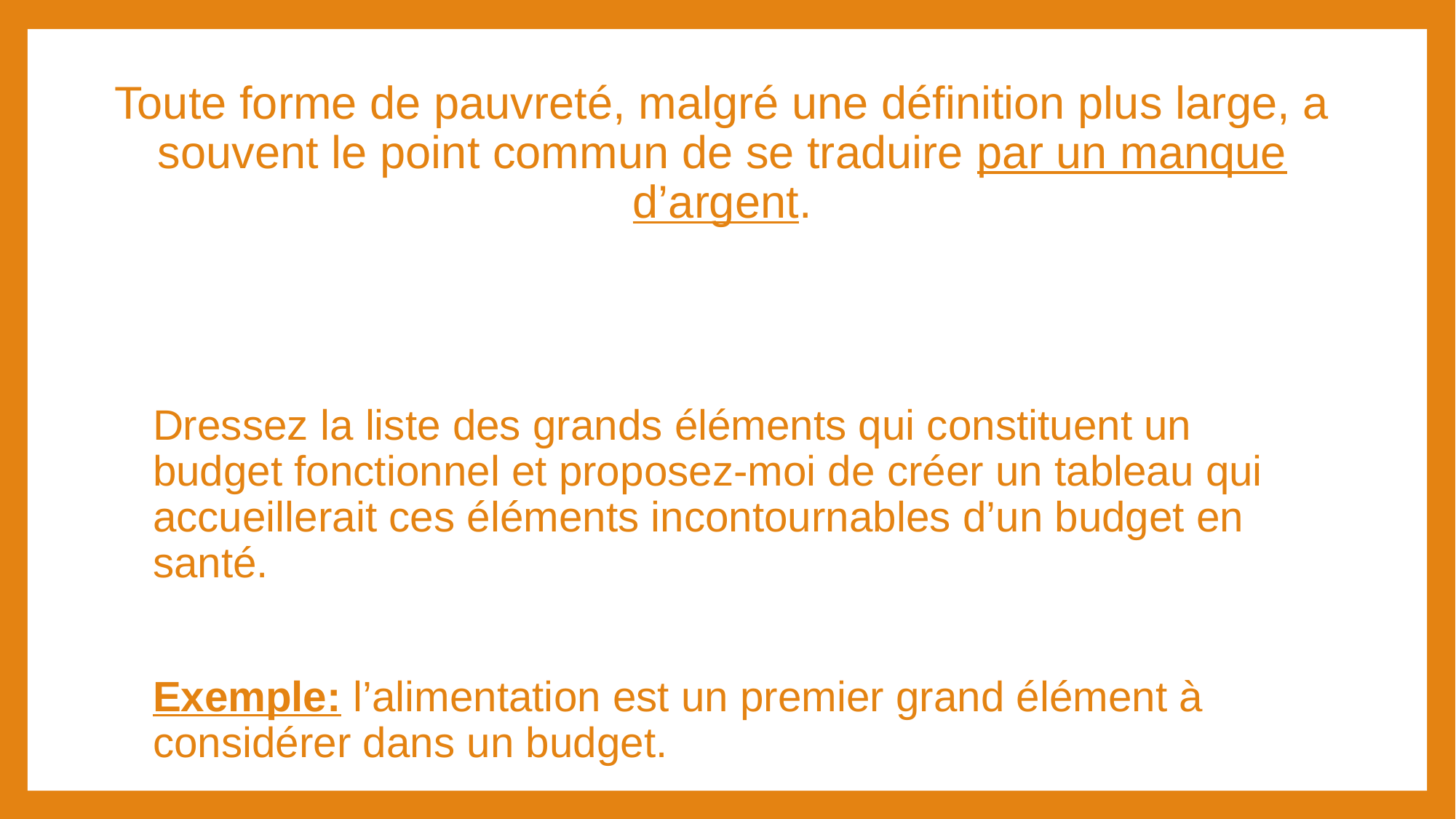

# Toute forme de pauvreté, malgré une définition plus large, a souvent le point commun de se traduire par un manque d’argent.

Dressez la liste des grands éléments qui constituent un budget fonctionnel et proposez-moi de créer un tableau qui accueillerait ces éléments incontournables d’un budget en santé.

Exemple: l’alimentation est un premier grand élément à considérer dans un budget.